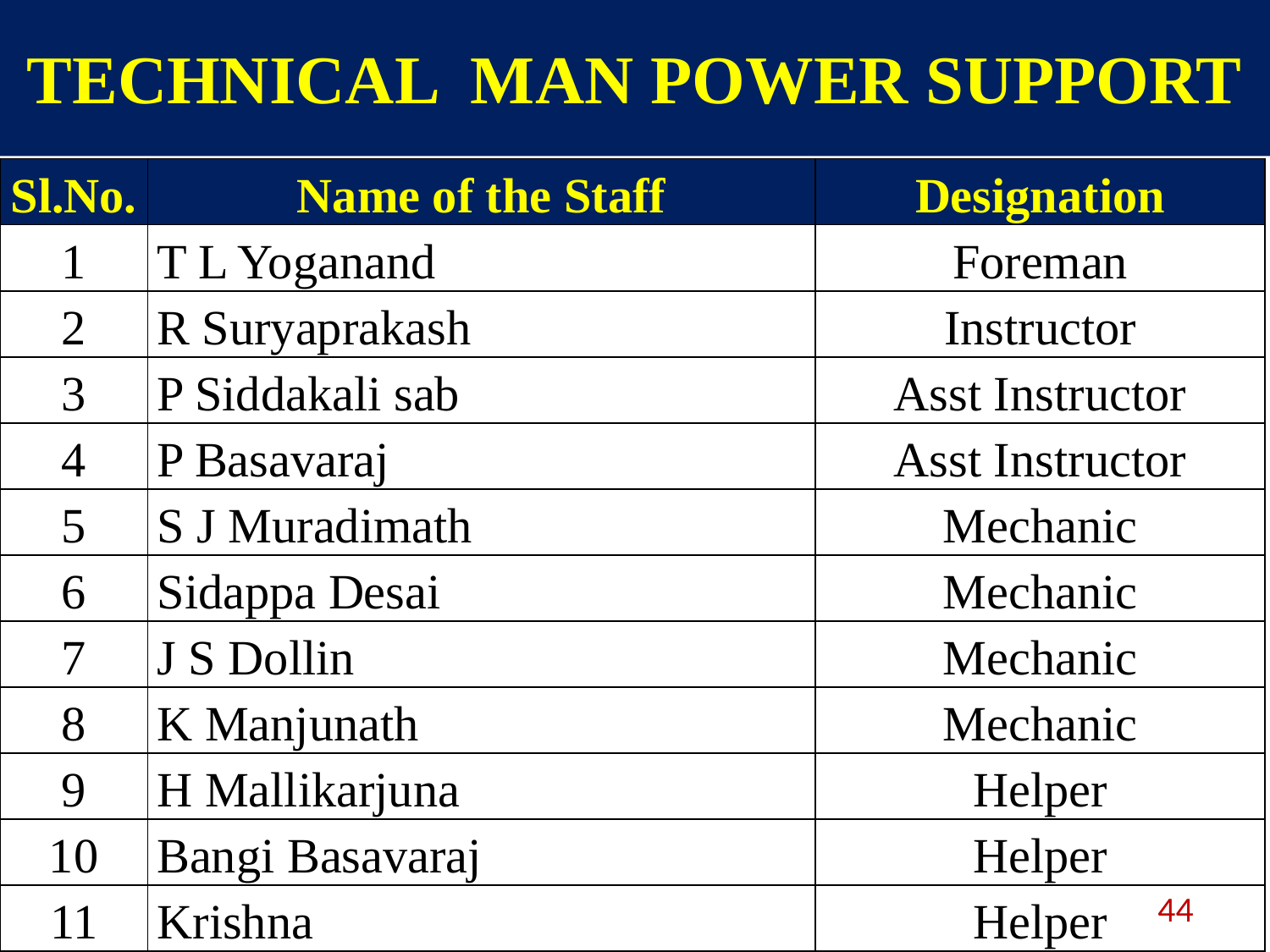

# TECHNICAL  MAN POWER SUPPORT
| Sl.No. | Name of the Staff | Designation |
| --- | --- | --- |
| 1 | T L Yoganand | Foreman |
| 2 | R Suryaprakash | Instructor |
| 3 | P Siddakali sab | Asst Instructor |
| 4 | P Basavaraj | Asst Instructor |
| 5 | S J Muradimath | Mechanic |
| 6 | Sidappa Desai | Mechanic |
| 7 | J S Dollin | Mechanic |
| 8 | K Manjunath | Mechanic |
| 9 | H Mallikarjuna | Helper |
| 10 | Bangi Basavaraj | Helper |
| 11 | Krishna | Helper |
44